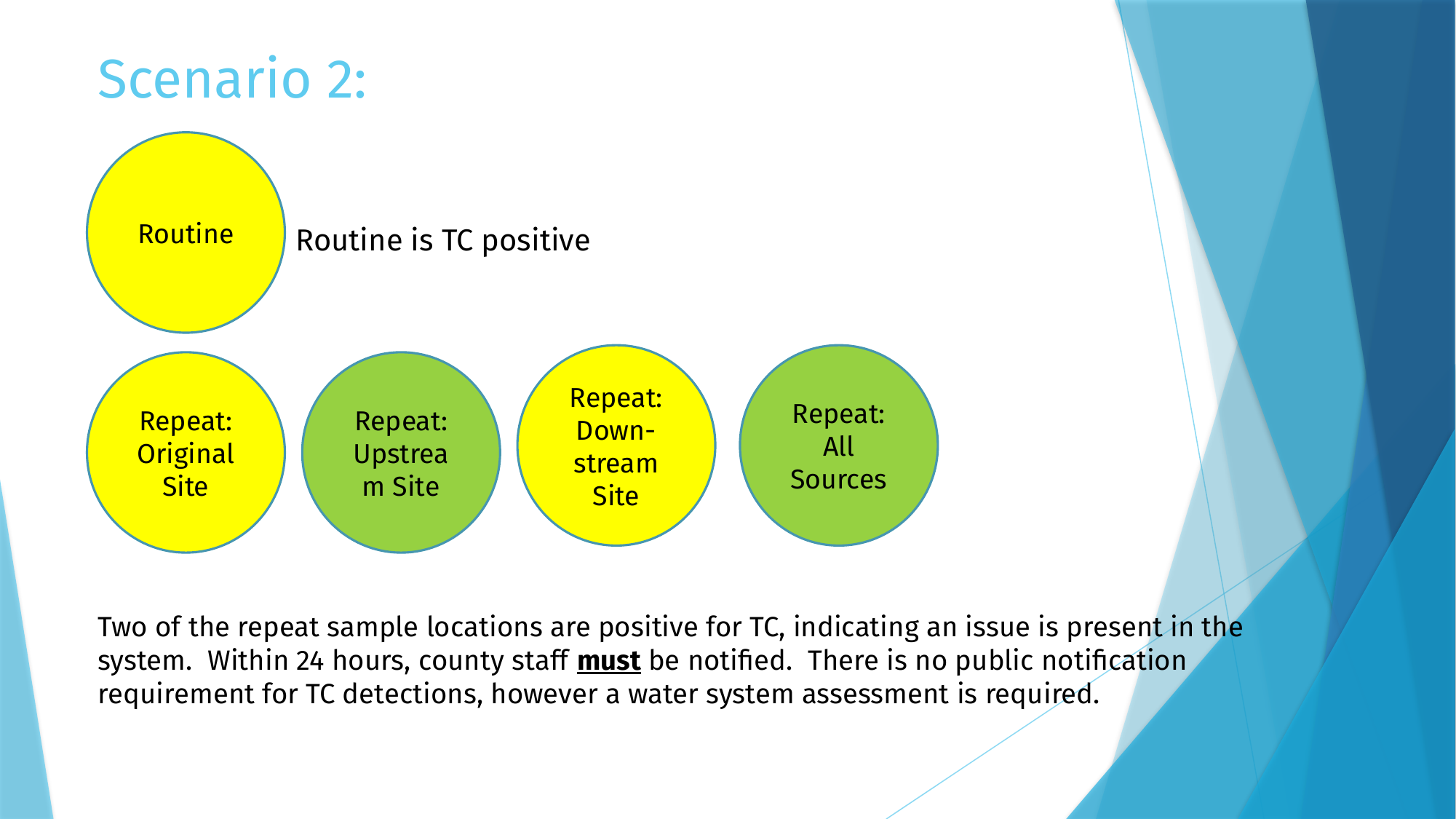

# Scenario 2:
Routine
Routine is TC positive
Repeat:
Down-stream Site
Repeat:
All Sources
Repeat:
Original Site
Repeat:
Upstream Site
Two of the repeat sample locations are positive for TC, indicating an issue is present in the system.  Within 24 hours, county staff must be notified.  There is no public notification requirement for TC detections, however a water system assessment is required.